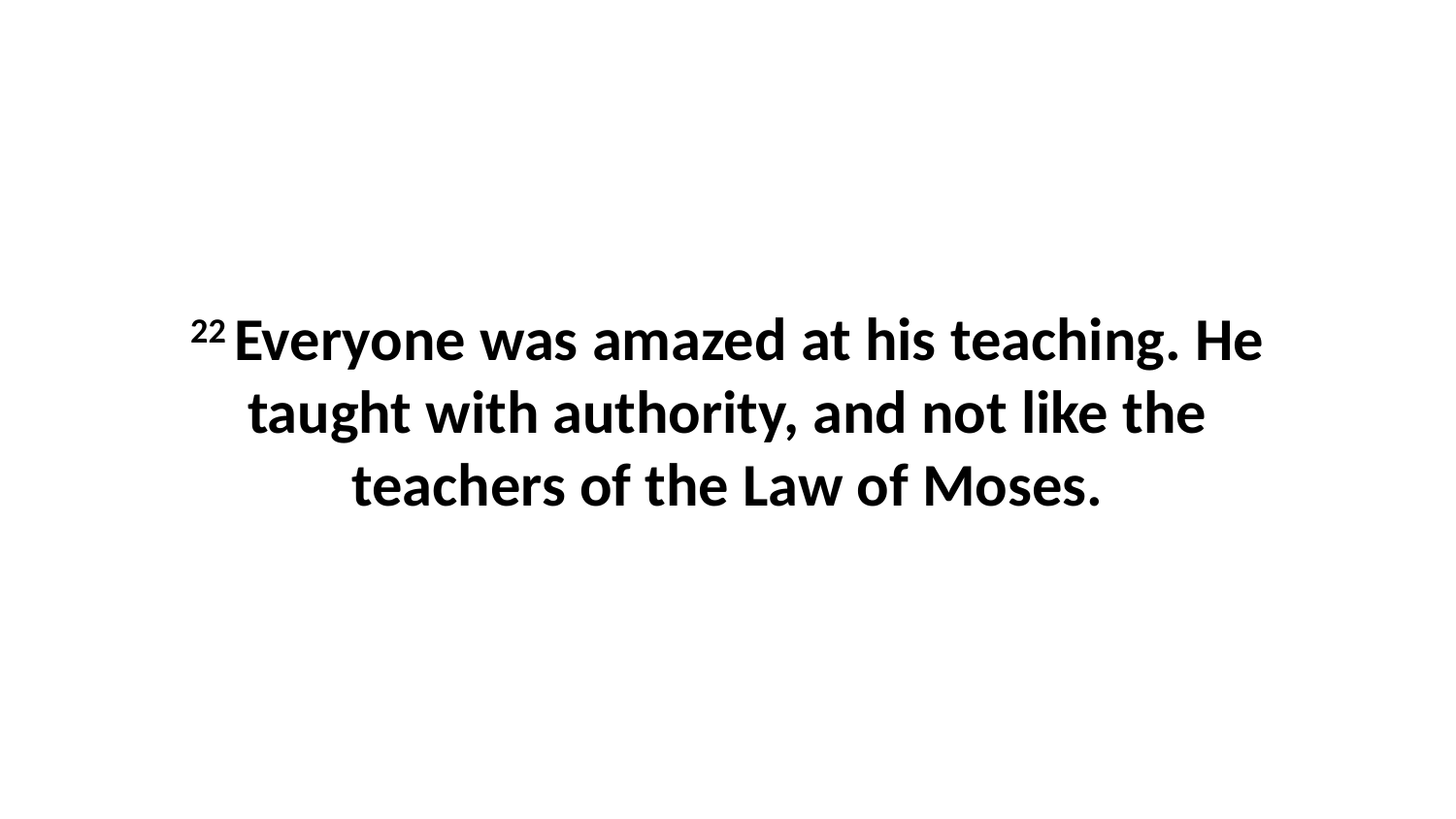

22 Everyone was amazed at his teaching. He taught with authority, and not like the teachers of the Law of Moses.